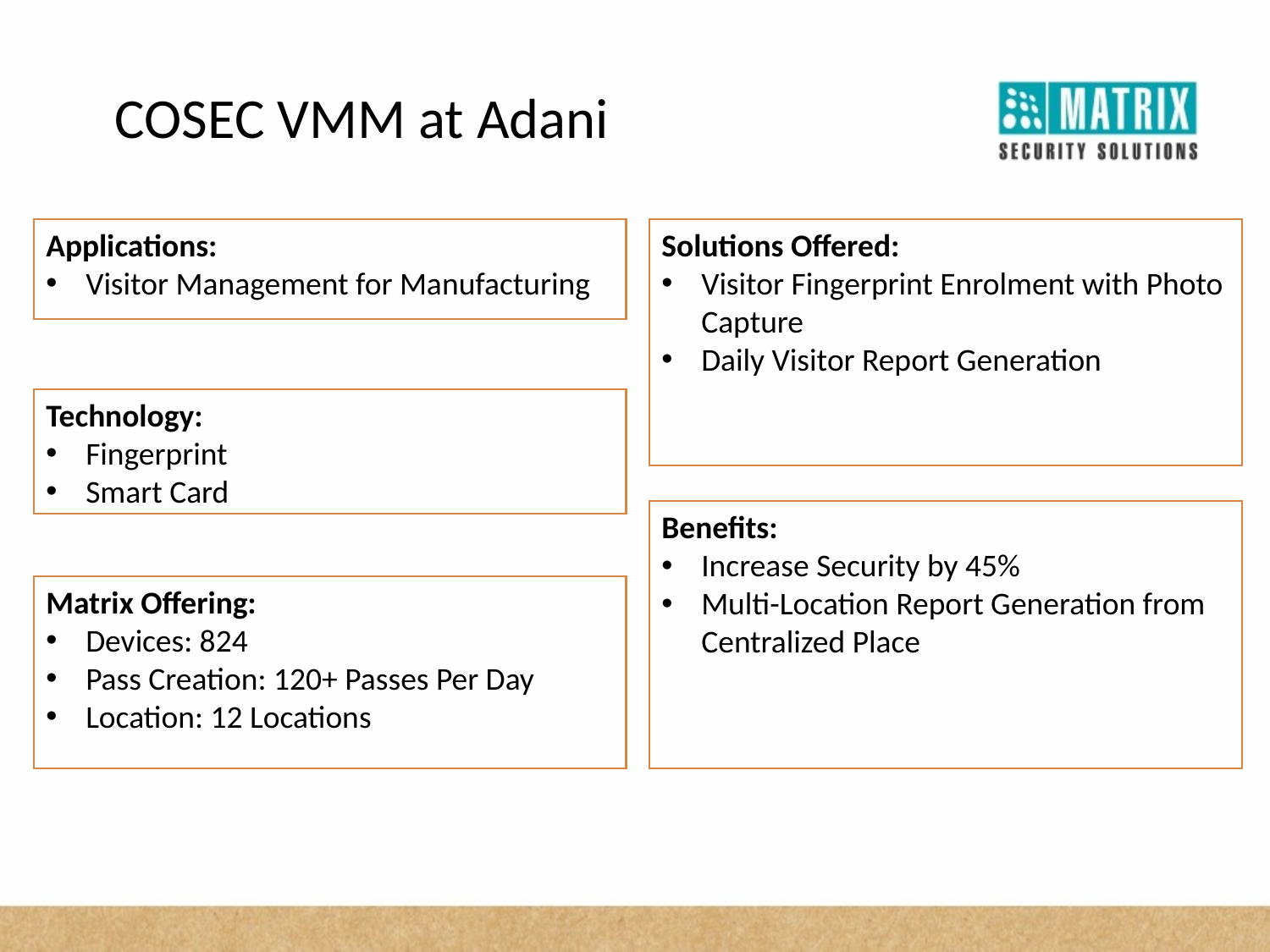

COSEC VMM at Adani
Applications:
Visitor Management for Manufacturing

Solutions Offered:
Visitor Fingerprint Enrolment with Photo Capture
Daily Visitor Report Generation

Technology:
Fingerprint
Smart Card

Benefits:
Increase Security by 45%
Multi-Location Report Generation from Centralized Place

Matrix Offering:
Devices: 824
Pass Creation: 120+ Passes Per Day
Location: 12 Locations